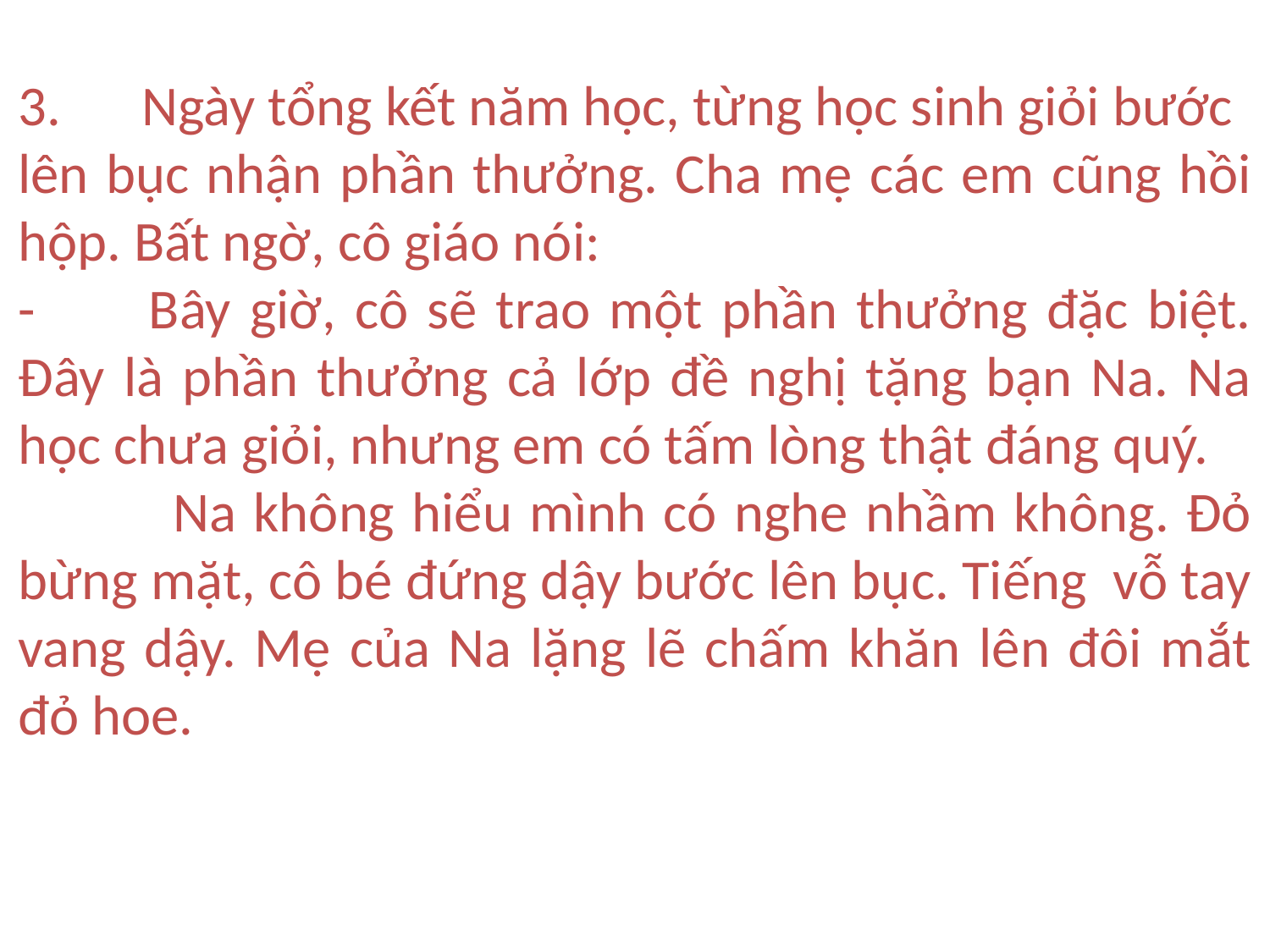

Ngày tổng kết năm học, từng học sinh giỏi bước
lên bục nhận phần thưởng. Cha mẹ các em cũng hồi hộp. Bất ngờ, cô giáo nói:
-      Bây giờ, cô sẽ trao một phần thưởng đặc biệt. Đây là phần thưởng cả lớp đề nghị tặng bạn Na. Na học chưa giỏi, nhưng em có tấm lòng thật đáng quý.
         Na không hiểu mình có nghe nhầm không. Đỏ bừng mặt, cô bé đứng dậy bước lên bục. Tiếng  vỗ tay vang dậy. Mẹ của Na lặng lẽ chấm khăn lên đôi mắt đỏ hoe.